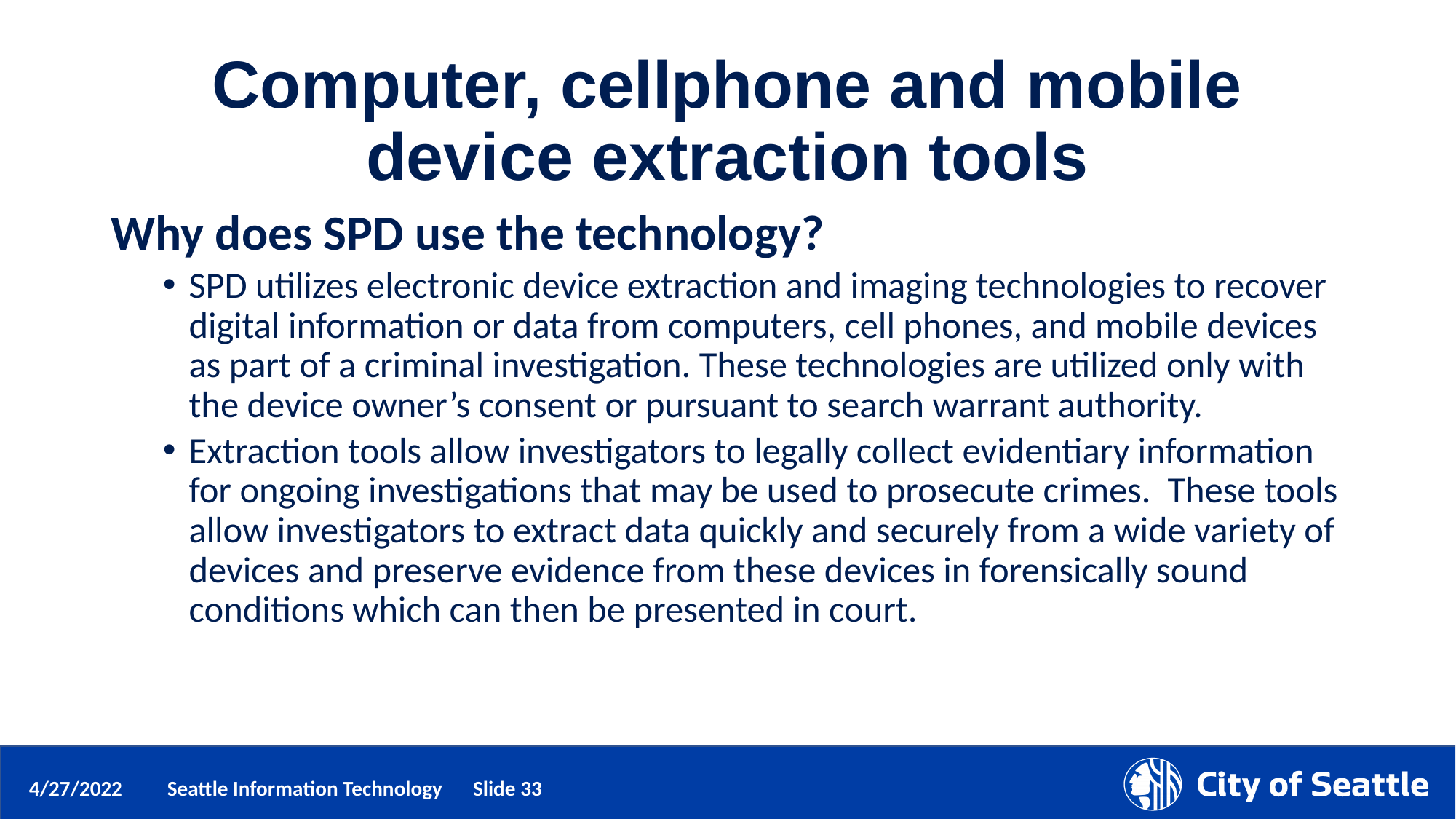

# Computer, cellphone and mobile device extraction tools
Why does SPD use the technology?
SPD utilizes electronic device extraction and imaging technologies to recover digital information or data from computers, cell phones, and mobile devices as part of a criminal investigation. These technologies are utilized only with the device owner’s consent or pursuant to search warrant authority.
Extraction tools allow investigators to legally collect evidentiary information for ongoing investigations that may be used to prosecute crimes.  These tools allow investigators to extract data quickly and securely from a wide variety of devices and preserve evidence from these devices in forensically sound conditions which can then be presented in court.